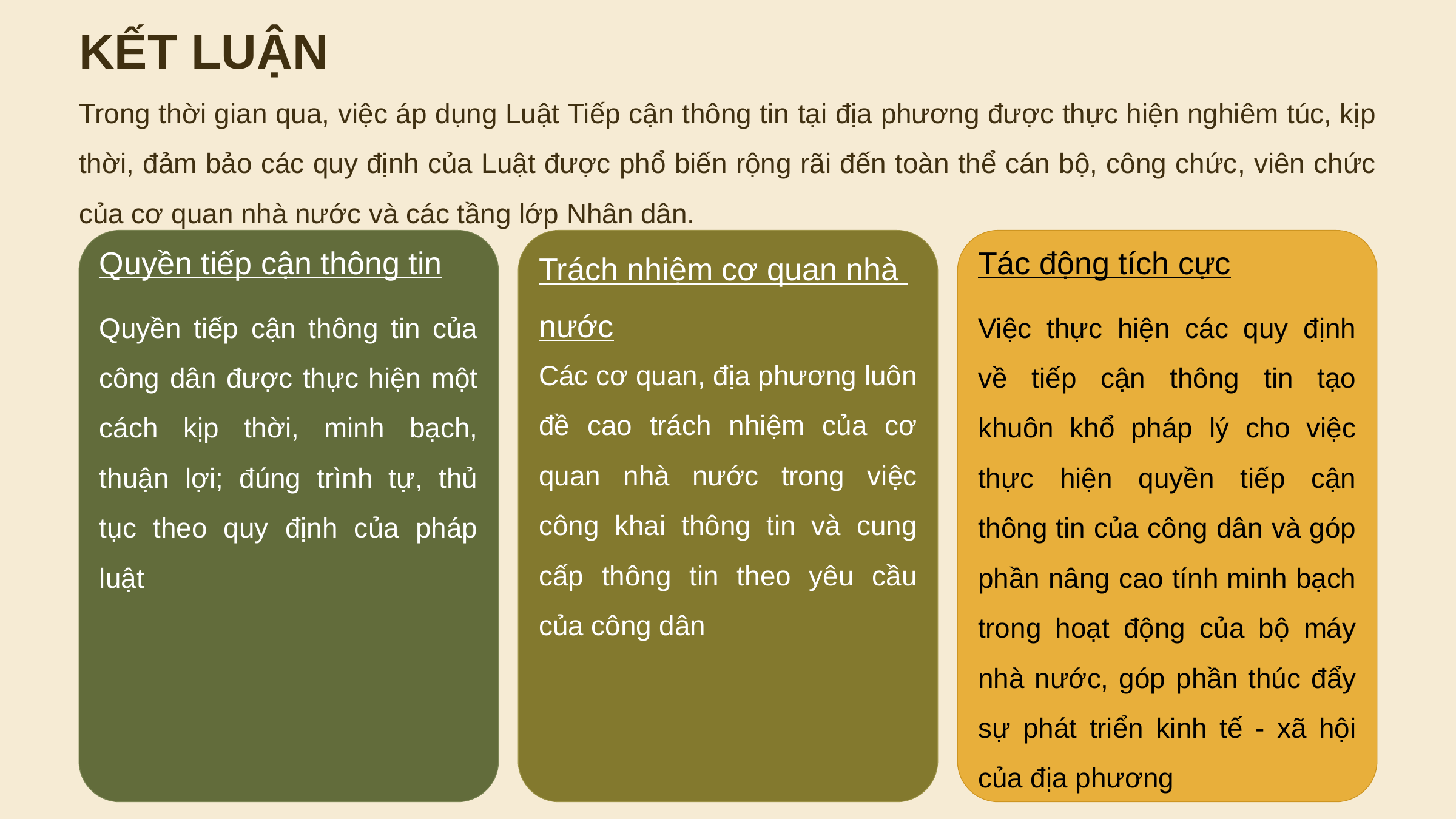

KẾT LUẬN
Trong thời gian qua, việc áp dụng Luật Tiếp cận thông tin tại địa phương được thực hiện nghiêm túc, kịp thời, đảm bảo các quy định của Luật được phổ biến rộng rãi đến toàn thể cán bộ, công chức, viên chức của cơ quan nhà nước và các tầng lớp Nhân dân.

Trách nhiệm cơ quan nhà
nước

Quyền tiếp cận thông tin
Tác động tích cực
Quyền tiếp cận thông tin của công dân được thực hiện một cách kịp thời, minh bạch, thuận lợi; đúng trình tự, thủ tục theo quy định của pháp luật
Việc thực hiện các quy định về tiếp cận thông tin tạo khuôn khổ pháp lý cho việc thực hiện quyền tiếp cận thông tin của công dân và góp phần nâng cao tính minh bạch trong hoạt động của bộ máy nhà nước, góp phần thúc đẩy sự phát triển kinh tế - xã hội của địa phương
Các cơ quan, địa phương luôn đề cao trách nhiệm của cơ quan nhà nước trong việc công khai thông tin và cung cấp thông tin theo yêu cầu của công dân